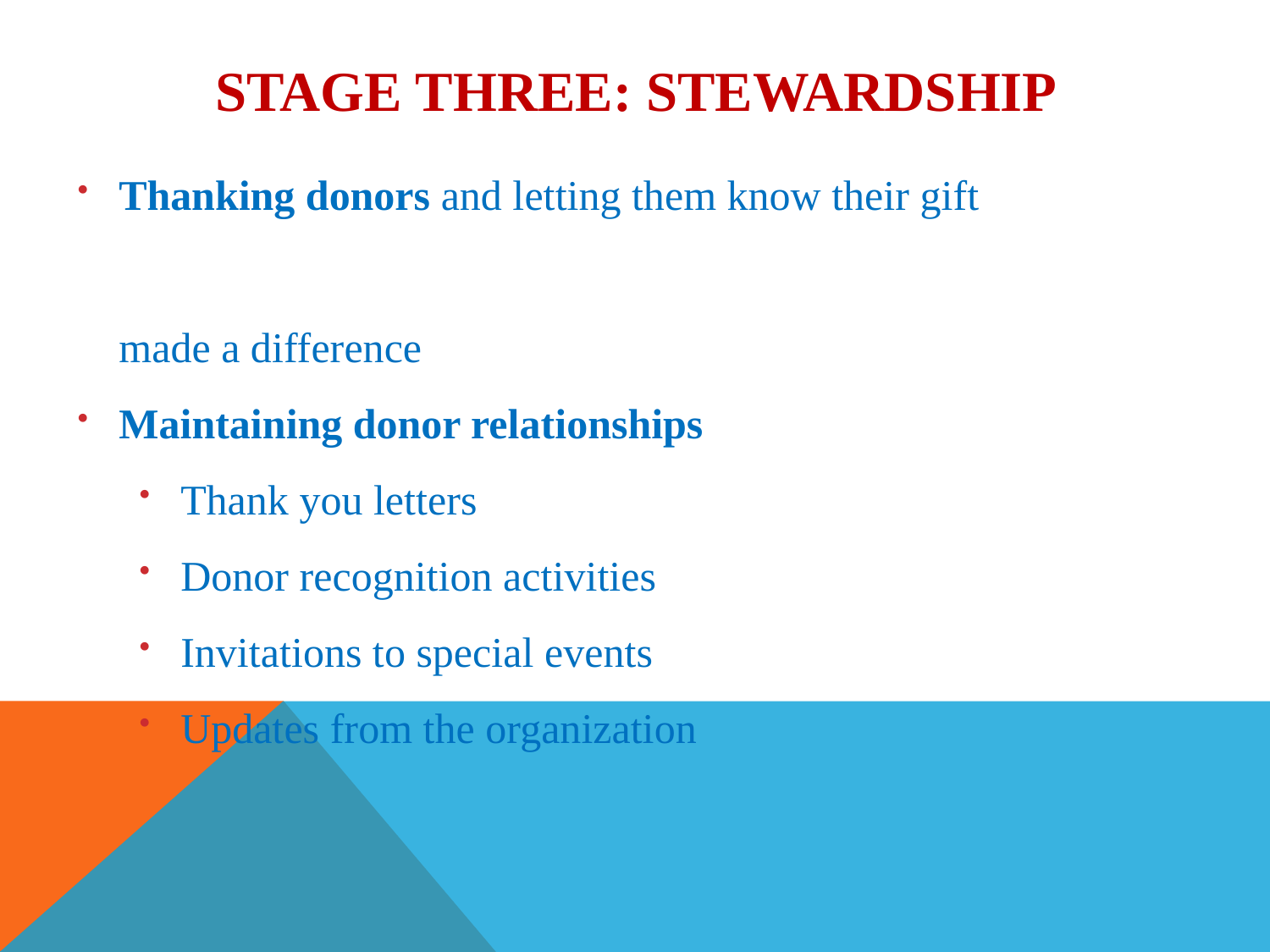

# Stage Three: Stewardship
Thanking donors and letting them know their gift
made a difference
Maintaining donor relationships
Thank you letters
Donor recognition activities
Invitations to special events
Updates from the organization